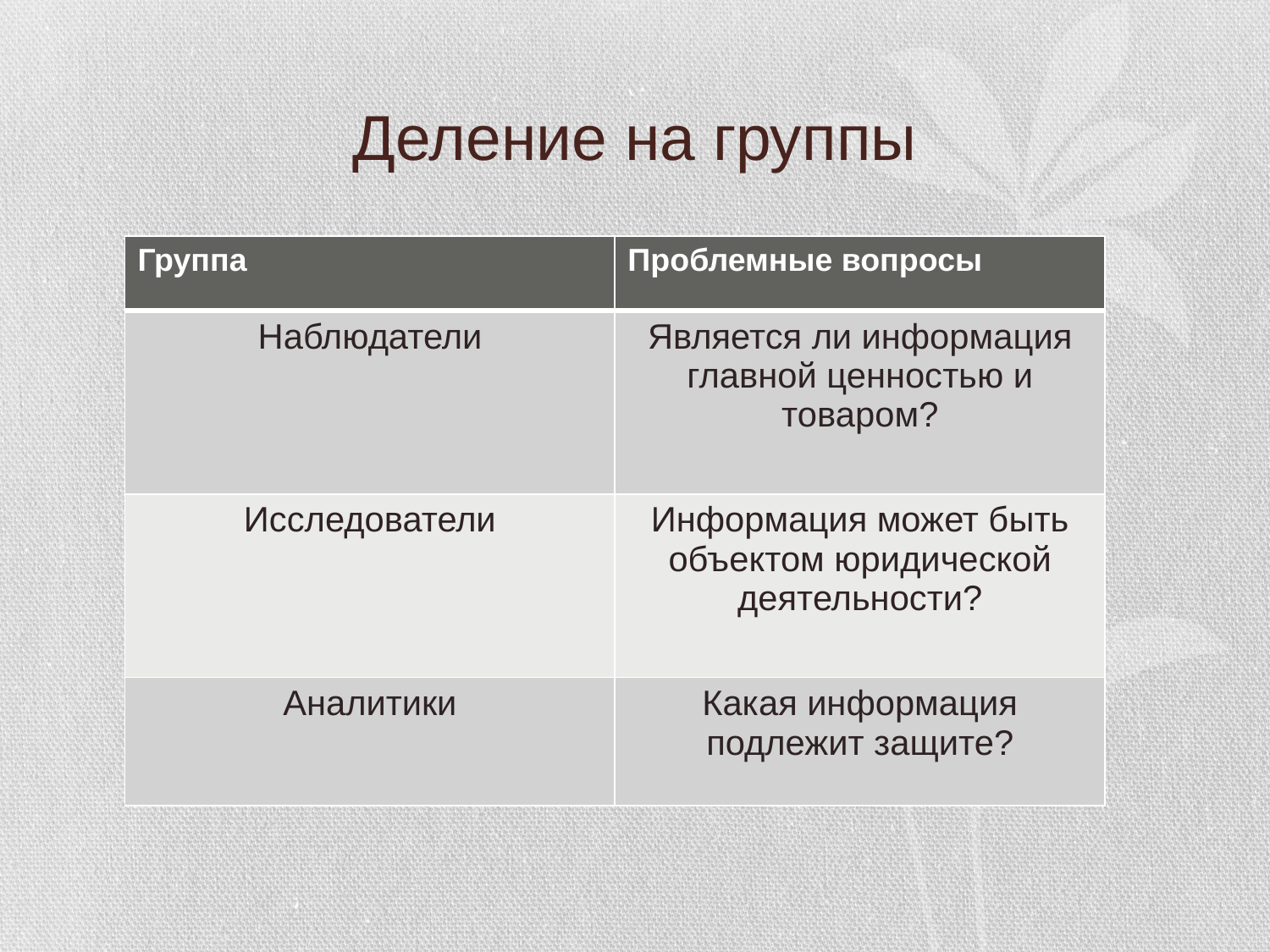

# Деление на группы
| Группа | Проблемные вопросы |
| --- | --- |
| Наблюдатели | Является ли информация главной ценностью и товаром? |
| Исследователи | Информация может быть объектом юридической деятельности? |
| Аналитики | Какая информация подлежит защите? |